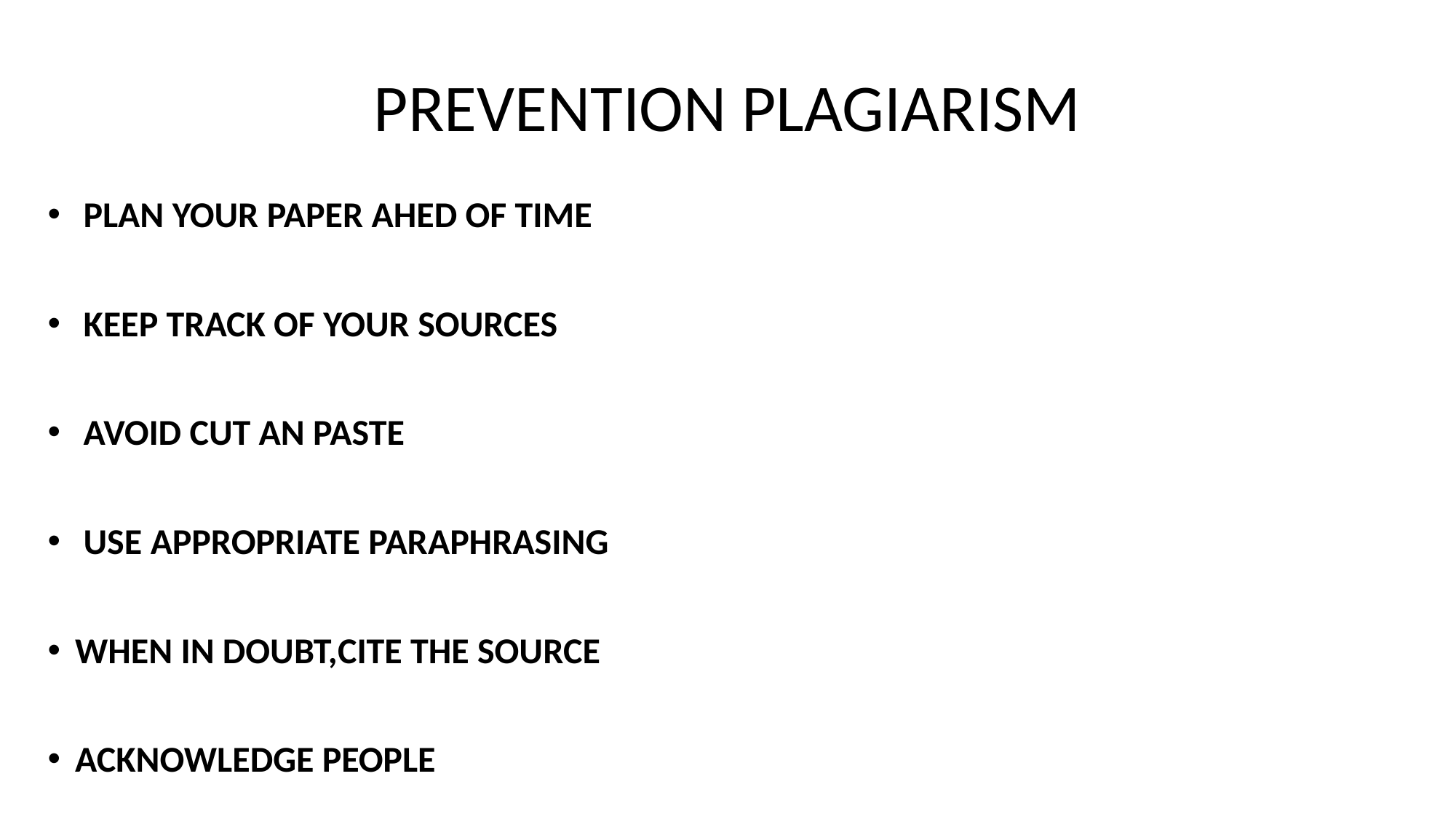

# PREVENTION PLAGIARISM
 PLAN YOUR PAPER AHED OF TIME

 KEEP TRACK OF YOUR SOURCES

 AVOID CUT AN PASTE

 USE APPROPRIATE PARAPHRASING

WHEN IN DOUBT,CITE THE SOURCE

ACKNOWLEDGE PEOPLE